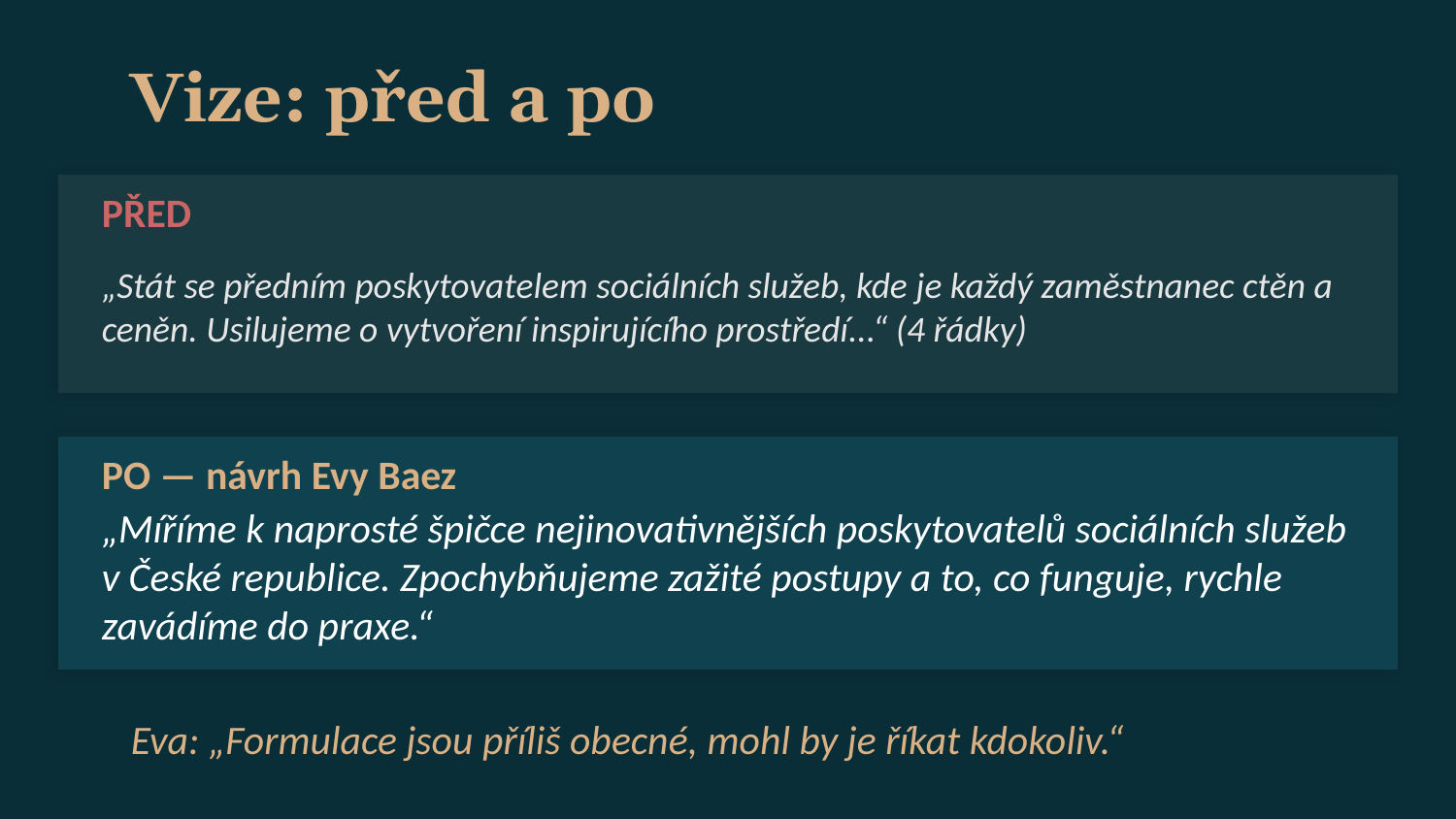

Vize: před a po

PŘED
„Stát se předním poskytovatelem sociálních služeb, kde je každý zaměstnanec ctěn a ceněn. Usilujeme o vytvoření inspirujícího prostředí...“ (4 řádky)

PO — návrh Evy Baez
„Míříme k naprosté špičce nejinovativnějších poskytovatelů sociálních služeb v České republice. Zpochybňujeme zažité postupy a to, co funguje, rychle zavádíme do praxe.“
Eva: „Formulace jsou příliš obecné, mohl by je říkat kdokoliv.“